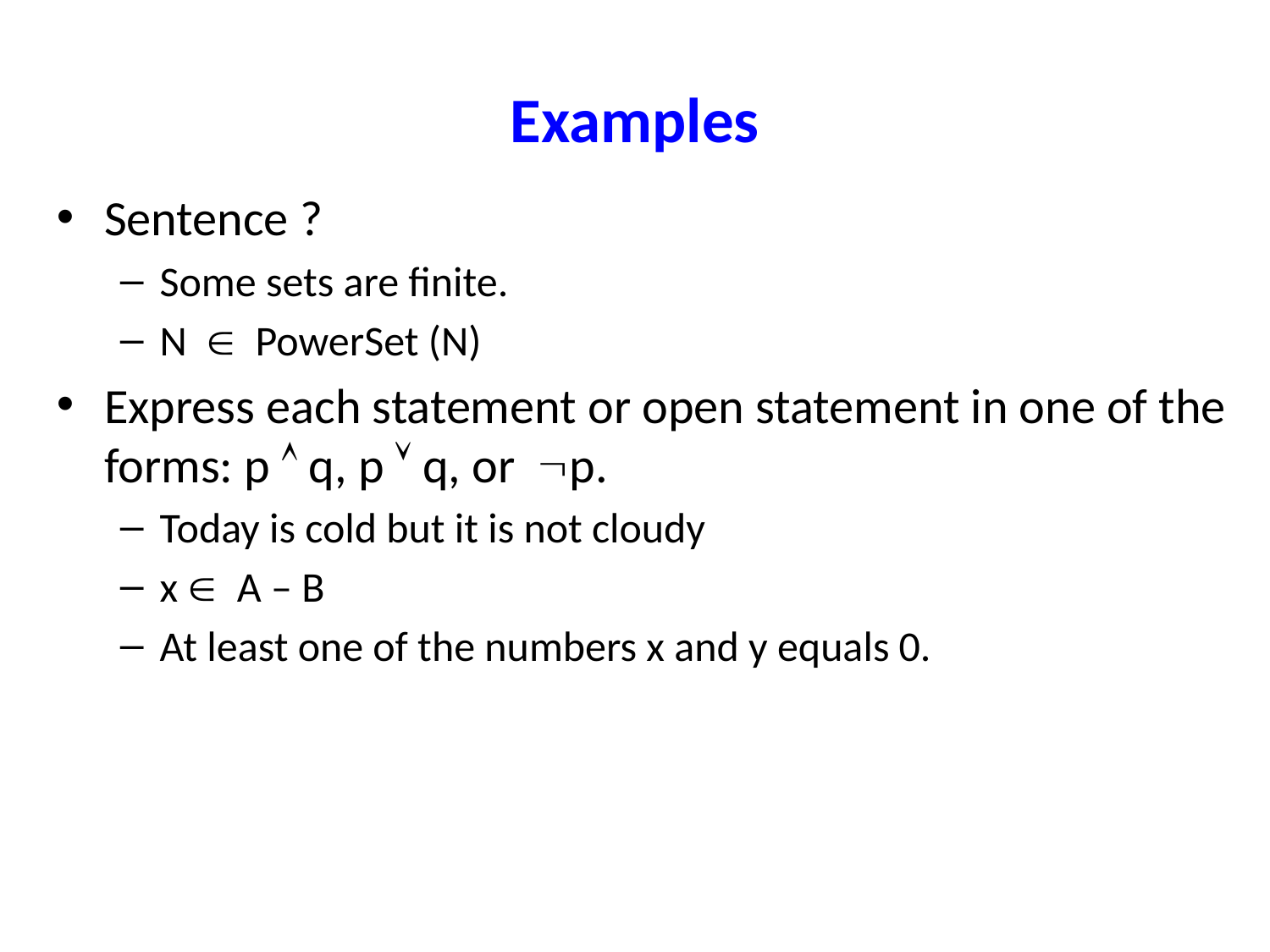

# Examples
Sentence ?
Some sets are finite.
N  ∈  PowerSet (N)
Express each statement or open statement in one of the forms: p ∧ q, p ∨ q, or  ¬p.
Today is cold but it is not cloudy
x ∈  A – B
At least one of the numbers x and y equals 0.